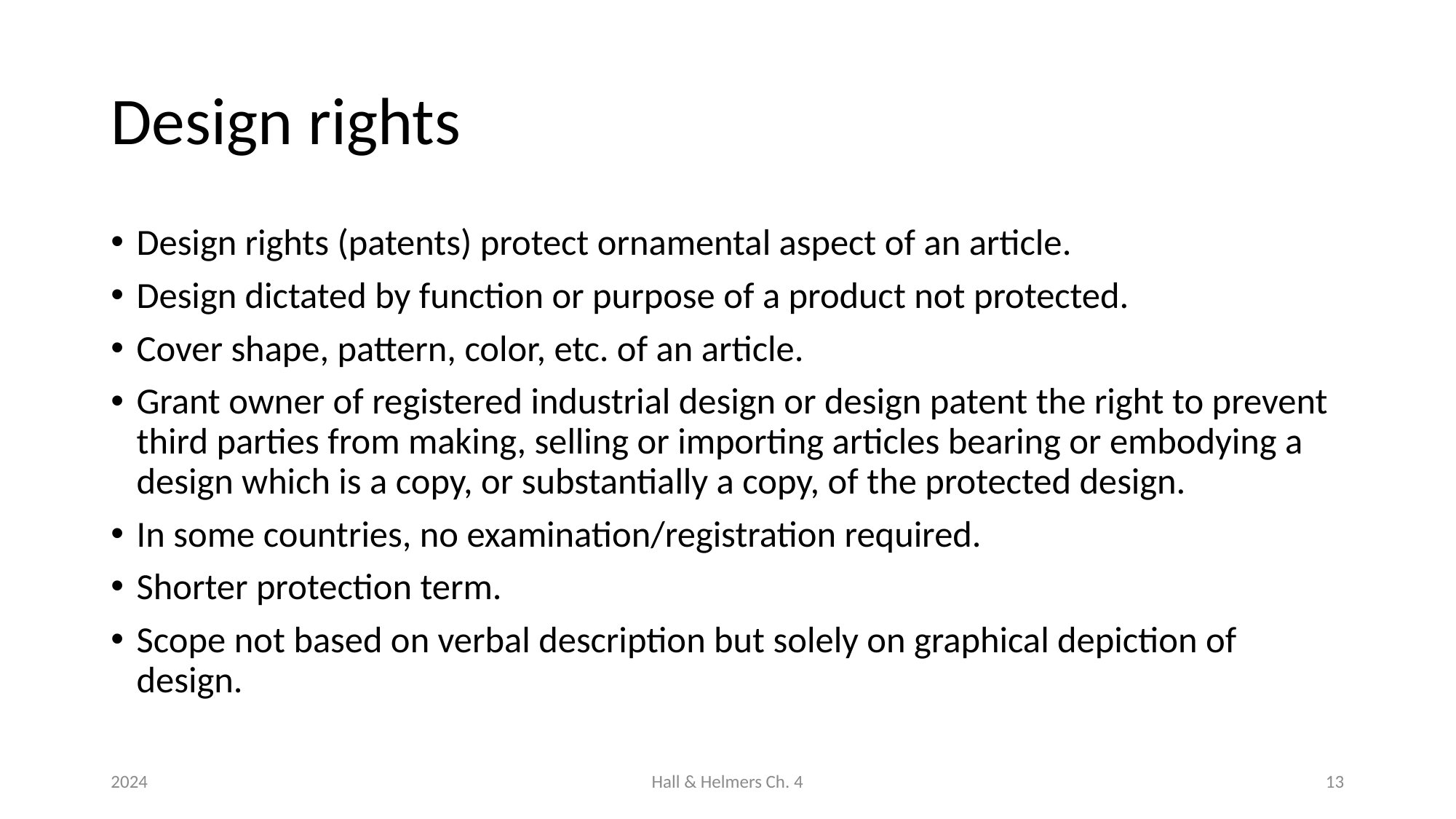

# Design rights
Design rights (patents) protect ornamental aspect of an article.
Design dictated by function or purpose of a product not protected.
Cover shape, pattern, color, etc. of an article.
Grant owner of registered industrial design or design patent the right to prevent third parties from making, selling or importing articles bearing or embodying a design which is a copy, or substantially a copy, of the protected design.
In some countries, no examination/registration required.
Shorter protection term.
Scope not based on verbal description but solely on graphical depiction of design.
2024
Hall & Helmers Ch. 4
13